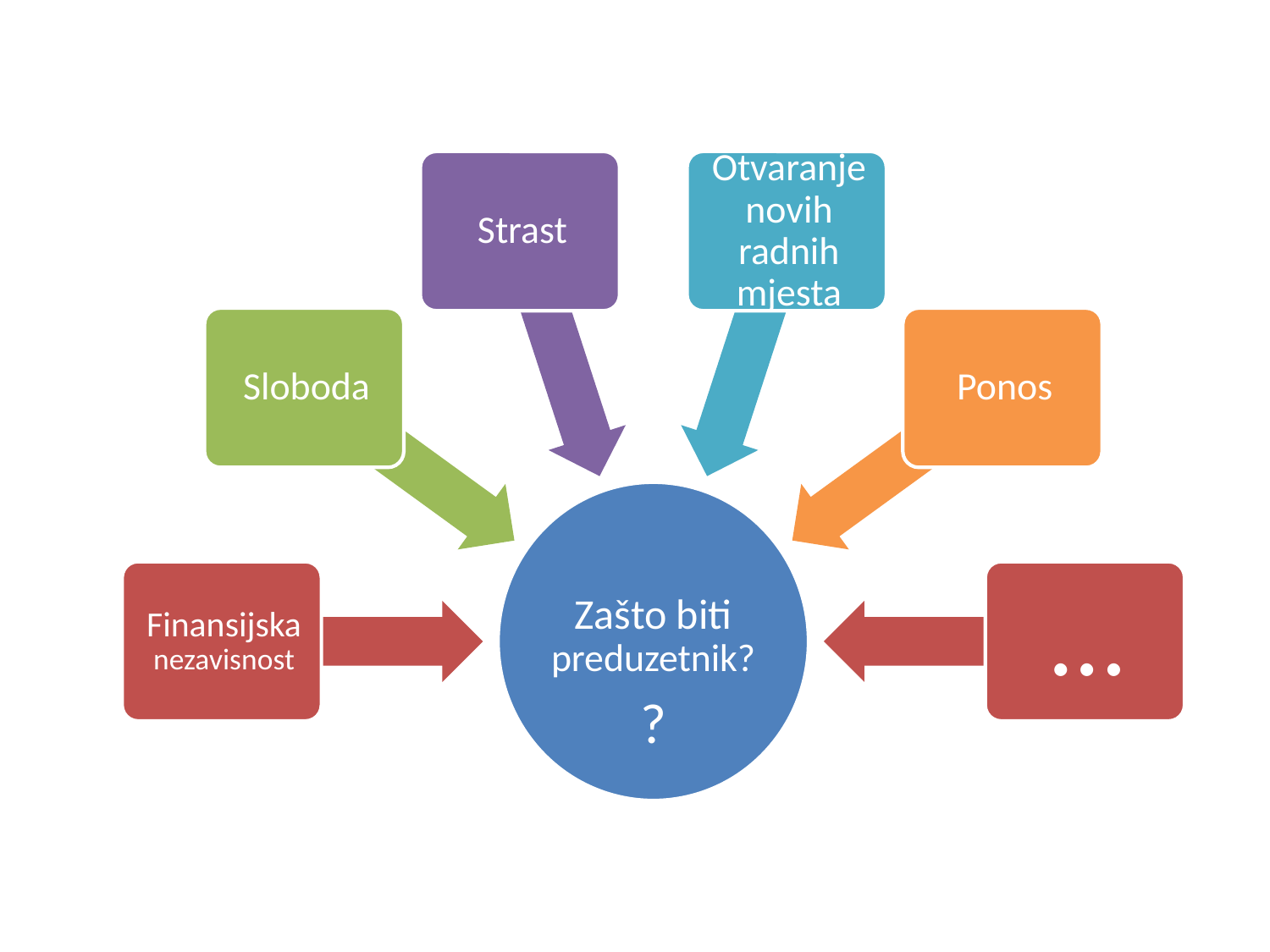

Zašto biti preduzetnik?
?
Finansijska nezavisnost
Sloboda
Strast
Otvaranje novih radnih mjesta
Ponos
…